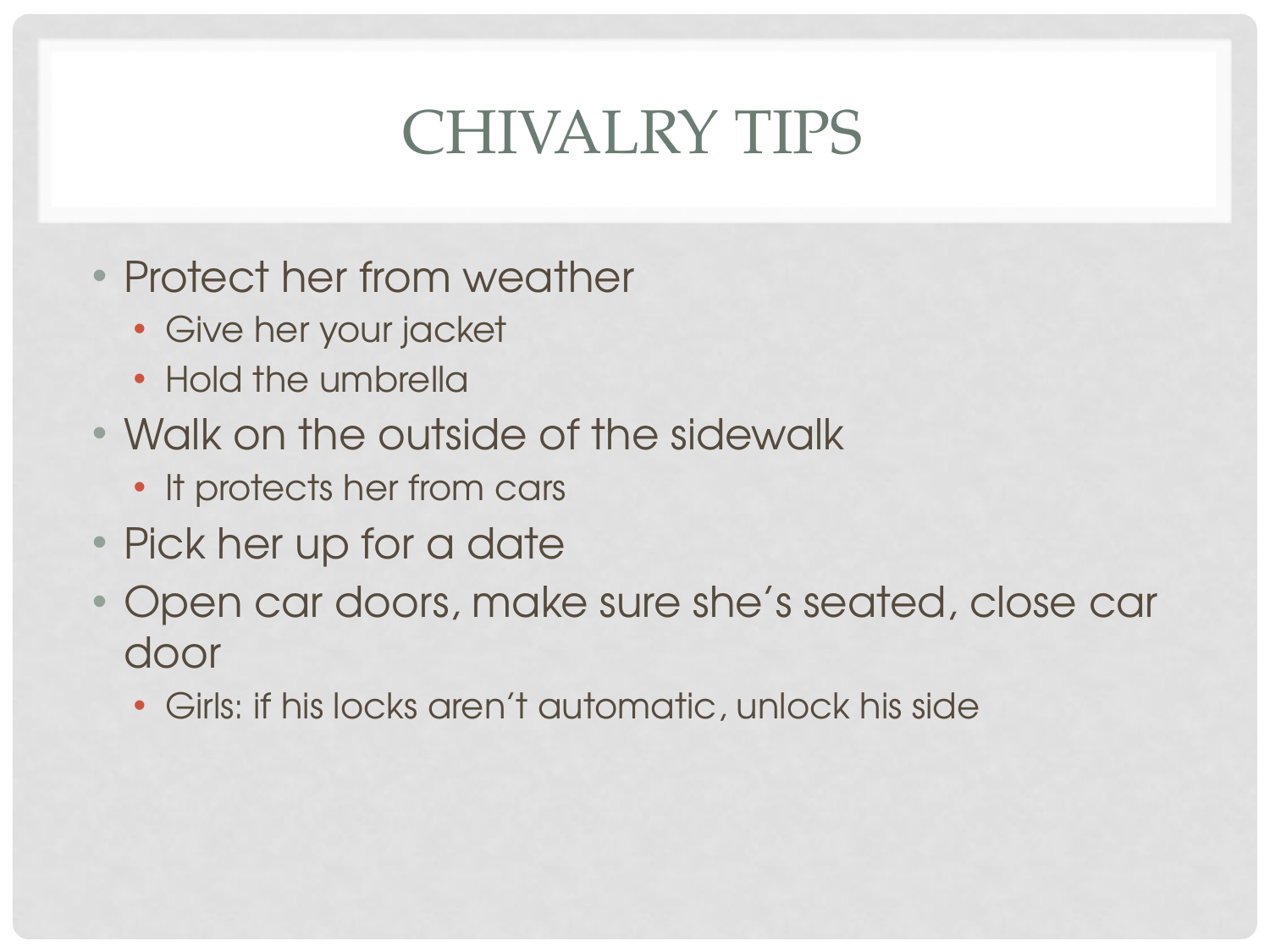

# Chivalry tips
Protect her from weather
Give her your jacket
Hold the umbrella
Walk on the outside of the sidewalk
It protects her from cars
Pick her up for a date
Open car doors, make sure she’s seated, close car door
Girls: if his locks aren’t automatic, unlock his side